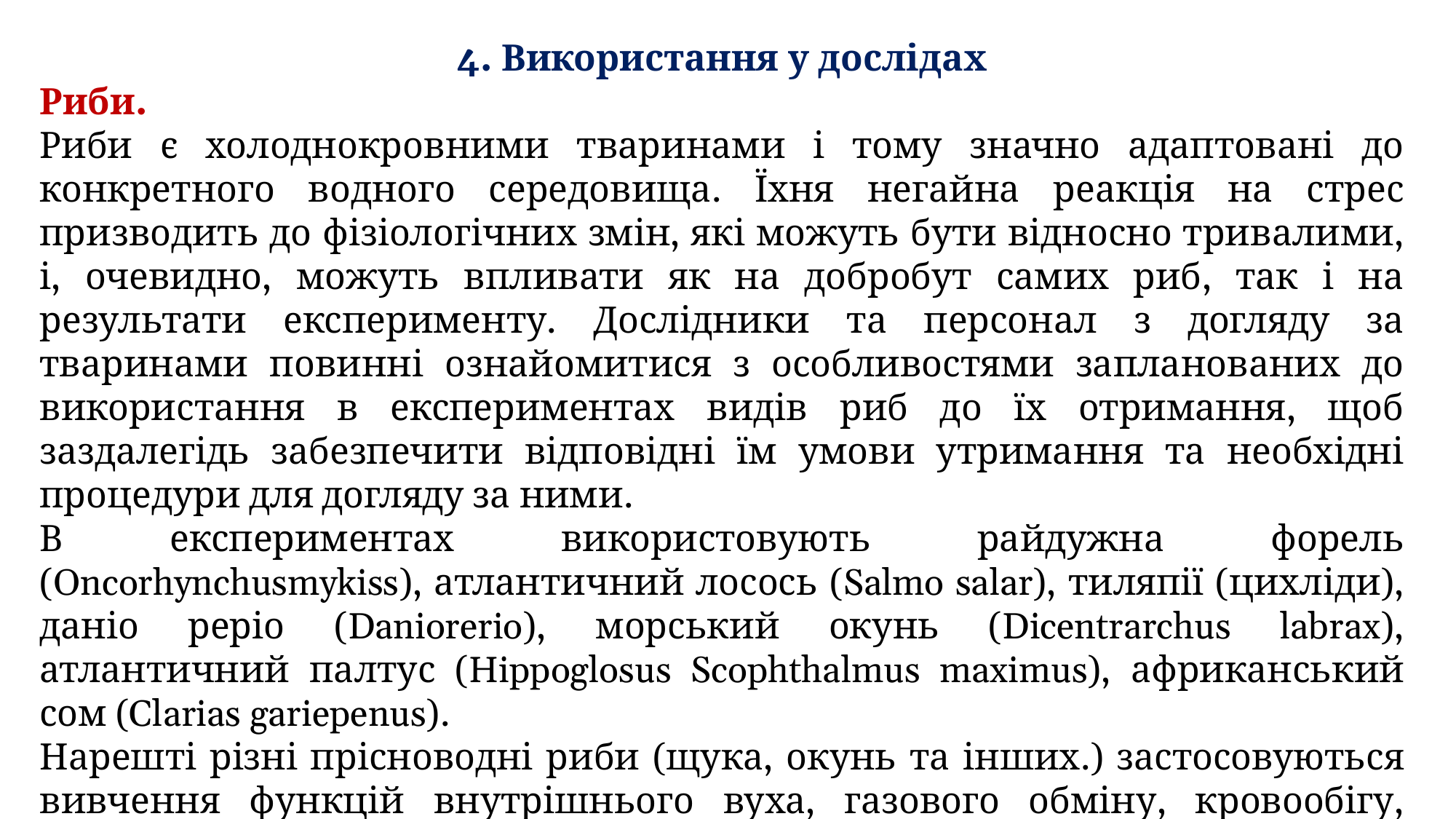

4. Використання у дослідах
Риби.
Риби є холоднокровними тваринами і тому значно адаптовані до конкретного водного середовища. Їхня негайна реакція на стрес призводить до фізіологічних змін, які можуть бути відносно тривалими, і, очевидно, можуть впливати як на добробут самих риб, так і на результати експерименту. Дослідники та персонал з догляду за тваринами повинні ознайомитися з особливостями запланованих до використання в експериментах видів риб до їх отримання, щоб заздалегідь забезпечити відповідні їм умови утримання та необхідні процедури для догляду за ними.
В експериментах використовують райдужна форель (Oncorhynchusmykiss), атлантичний лосось (Salmo salar), тиляпії (цихліди), даніо реріо (Daniorerio), морський окунь (Dicentrarchus labrax), атлантичний палтус (Hippoglosus Scophthalmus maximus), африканський сом (Clarias gariepenus).
Нарешті різні прісноводні риби (щука, окунь та інших.) застосовуються вивчення функцій внутрішнього вуха, газового обміну, кровообігу, зябрової функції та інших.